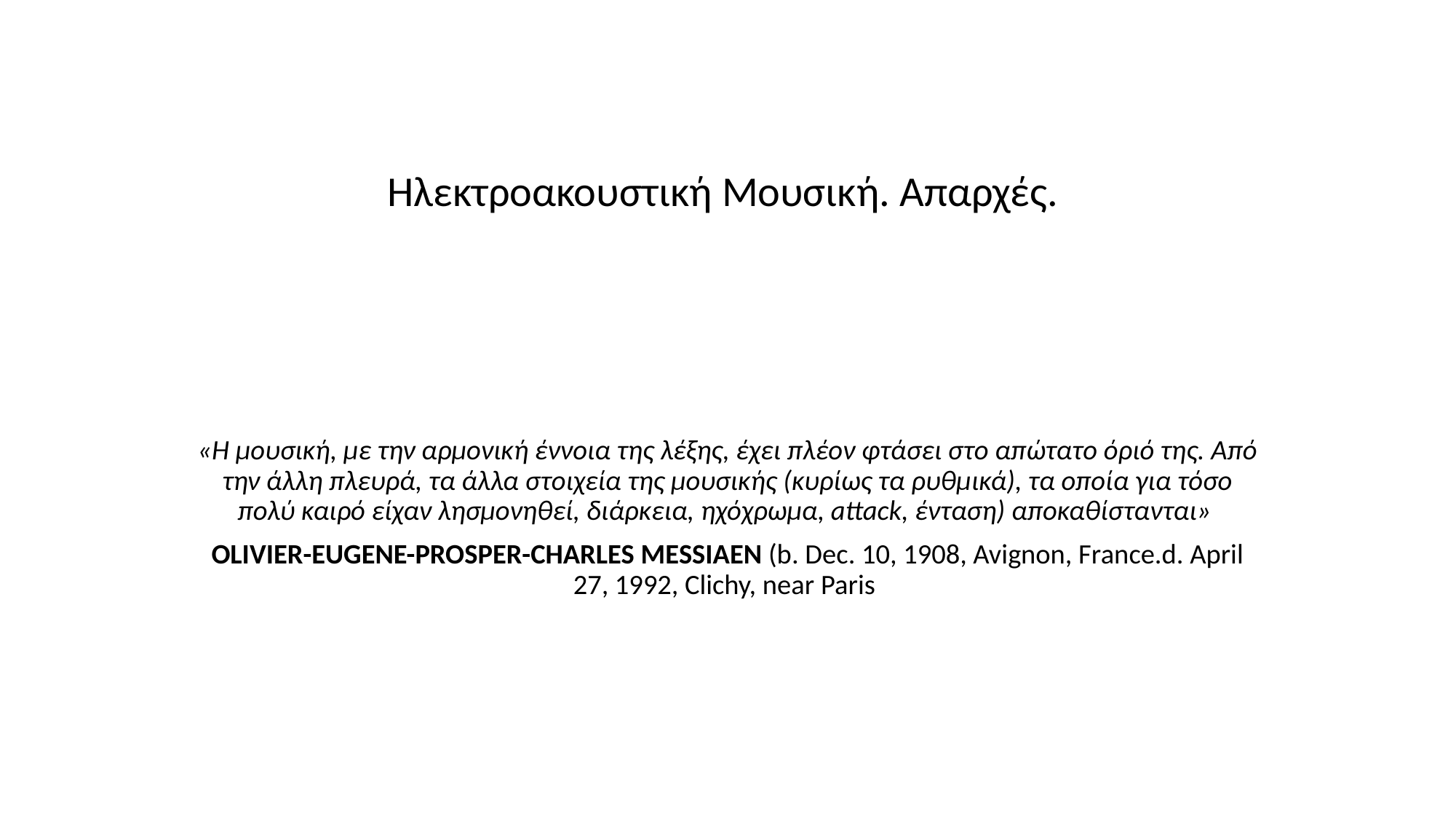

# Ηλεκτροακουστική Μουσική. Απαρχές.
«Η μουσική, με την αρμονική έννοια της λέξης, έχει πλέον φτάσει στο απώτατο όριό της. Από την άλλη πλευρά, τα άλλα στοιχεία της μουσικής (κυρίως τα ρυθμικά), τα οποία για τόσο πολύ καιρό είχαν λησμονηθεί, διάρκεια, ηχόχρωμα, attack, ένταση) αποκαθίστανται»
OLIVIER-EUGENE-PROSPER-CHARLES MESSIAEN (b. Dec. 10, 1908, Avignon, France.d. April 27, 1992, Clichy, near Paris